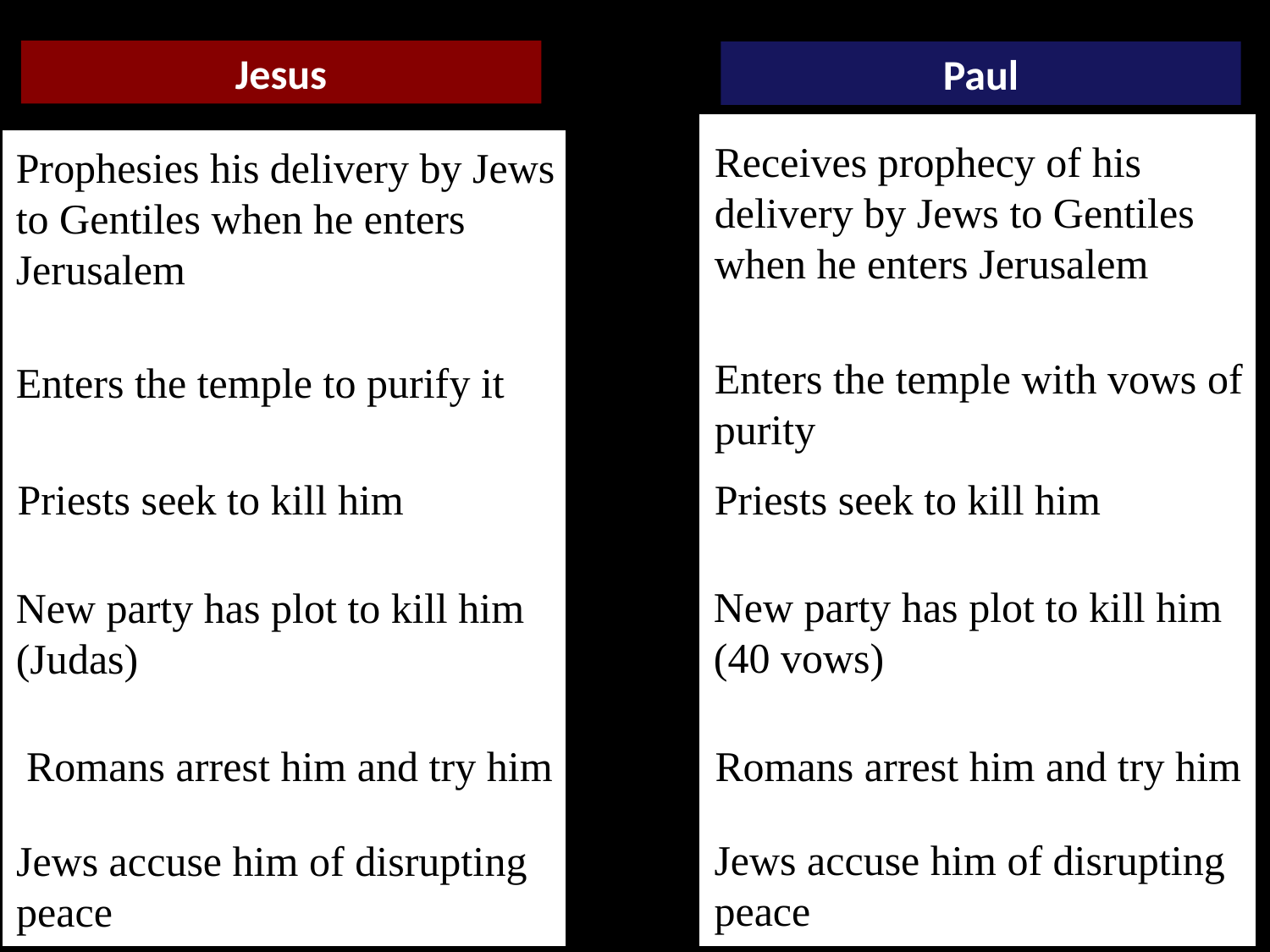

Jesus
Paul

Receives prophecy of his delivery by Jews to Gentiles when he enters Jerusalem

Prophesies his delivery by Jews to Gentiles when he enters Jerusalem

Enters the temple to purify it

Enters the temple with vows of purity

Priests seek to kill him
Priests seek to kill him

New party has plot to kill him (Judas)

New party has plot to kill him
(40 vows)

Romans arrest him and try him

Romans arrest him and try him

Jews accuse him of disrupting peace

Jews accuse him of disrupting peace